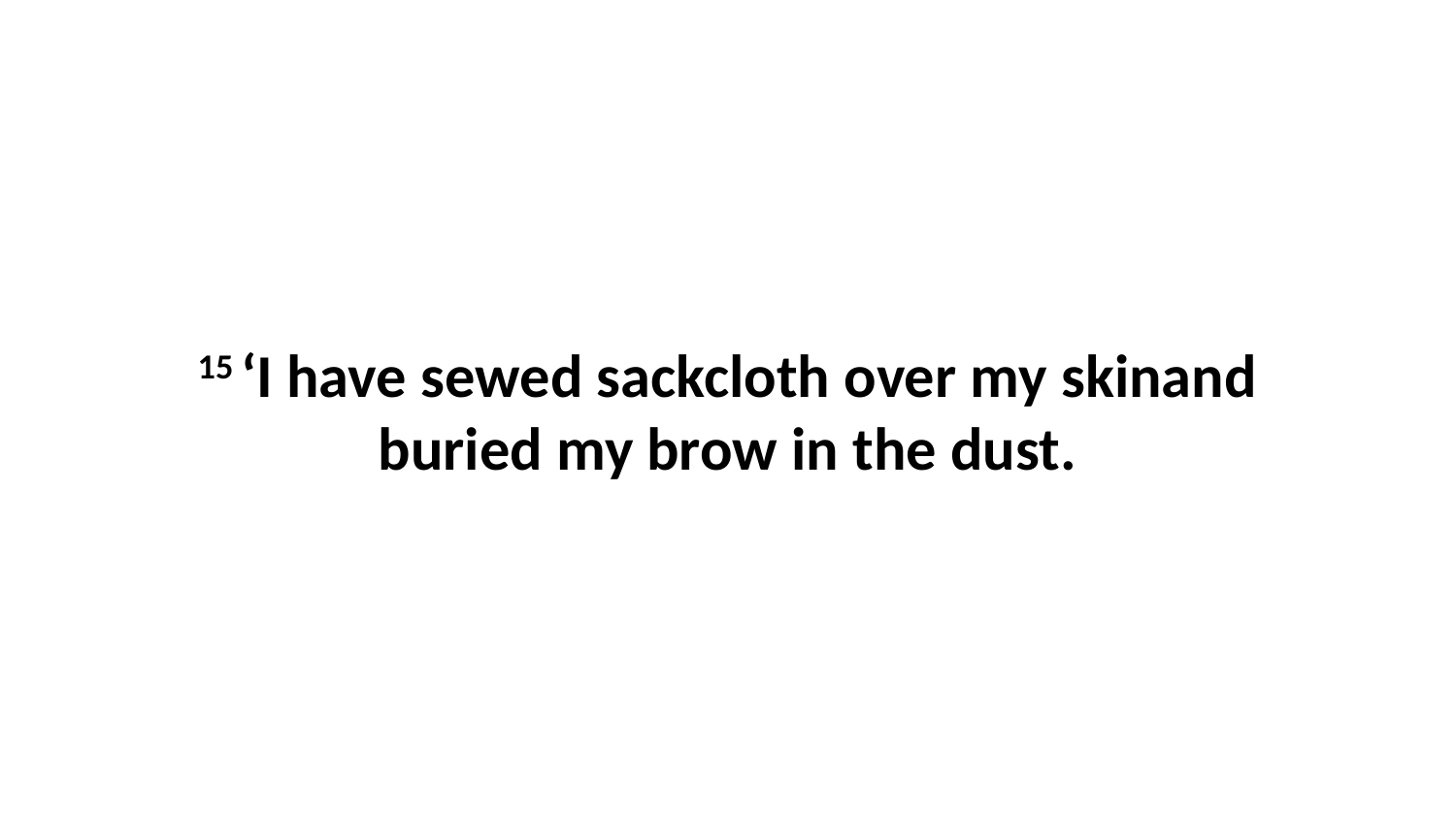

15 ‘I have sewed sackcloth over my skinand buried my brow in the dust.